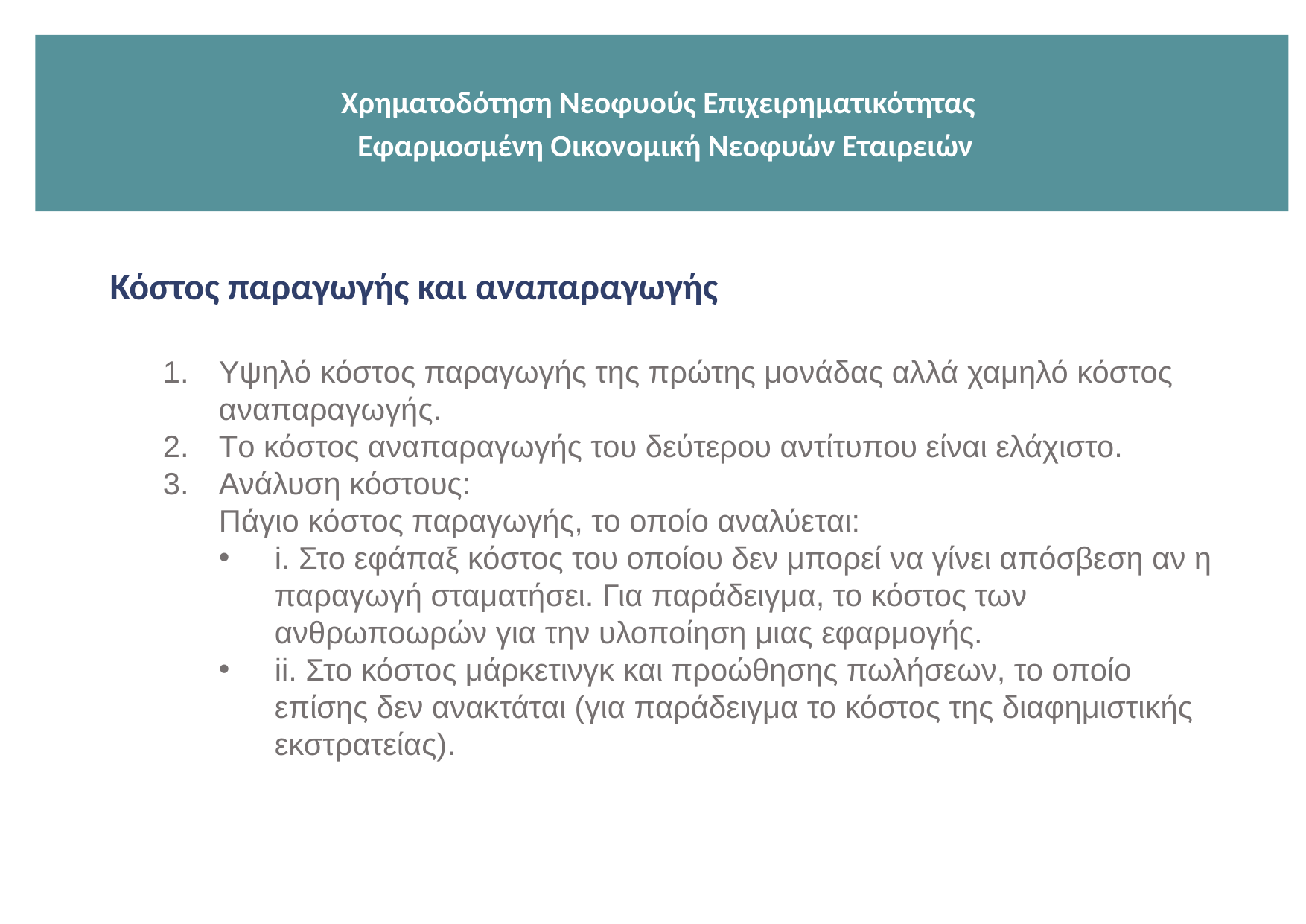

Χρηματοδότηση Νεοφυούς Επιχειρηματικότητας
 Εφαρμοσμένη Οικονομική Νεοφυών Εταιρειών

Κόστος παραγωγής και αναπαραγωγής

Yψηλό κόστος παραγωγής της πρώτης μονάδας αλλά χαμηλό κόστος αναπαραγωγής.
Tο κόστος αναπαραγωγής του δεύτερου αντίτυπου είναι ελάχιστο.
Ανάλυση κόστους:
Πάγιο κόστος παραγωγής, το οποίο αναλύεται:
i. Στο εφάπαξ κόστος του οποίου δεν μπορεί να γίνει απόσβεση αν η παραγωγή σταματήσει. Για παράδειγμα, το κόστος των ανθρωποωρών για την υλοποίηση μιας εφαρμογής.
ii. Στο κόστος μάρκετινγκ και προώθησης πωλήσεων, το οποίο επίσης δεν ανακτάται (για παράδειγμα το κόστος της διαφημιστικής εκστρατείας).